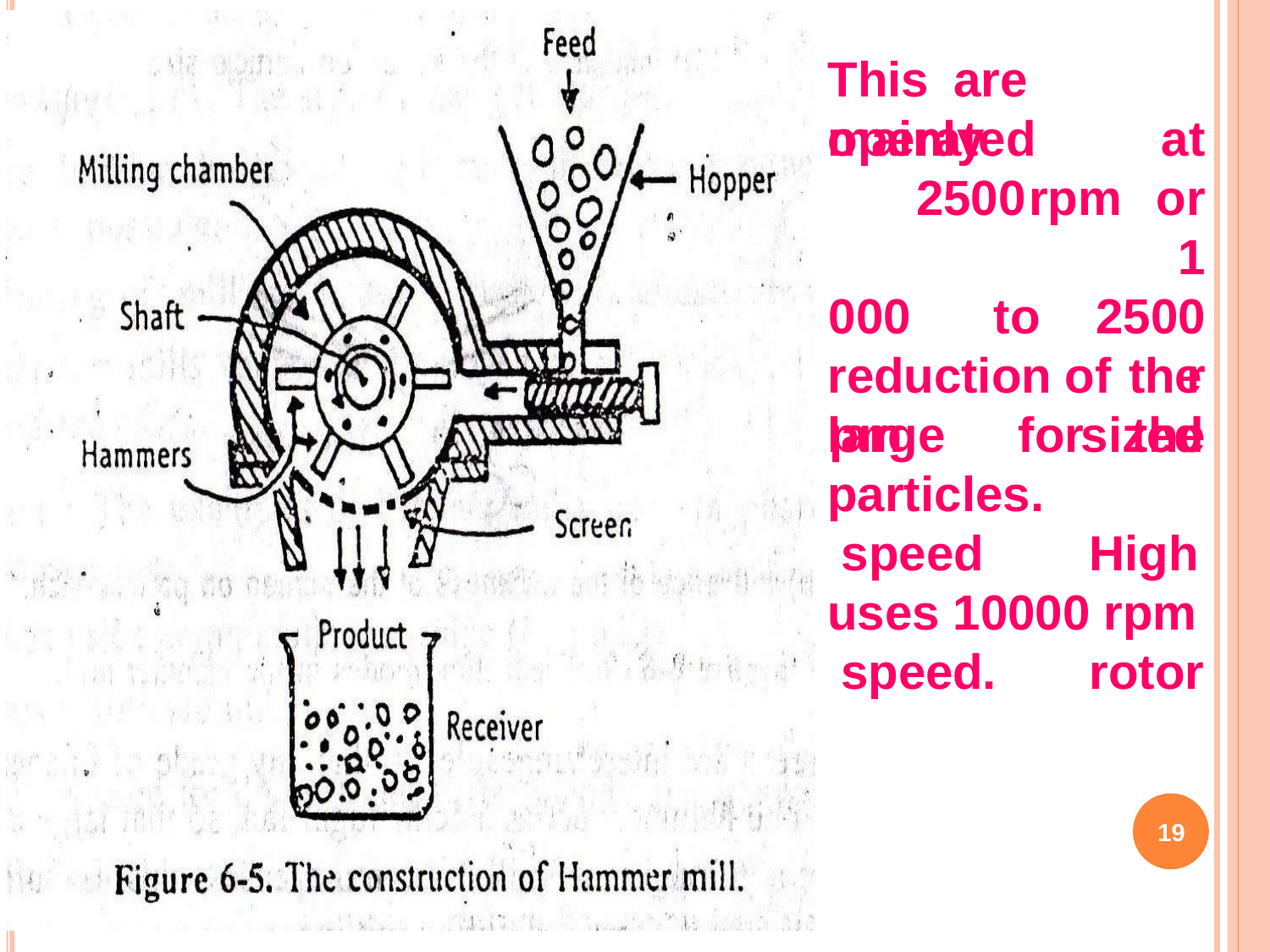

This	are	mainly
operated
at  2500	rpm	or
1000	to	2500
rpm	for	the
reduction of the
large  particles.  speed
sized  High  rotor
uses 10000 rpm  speed.
19